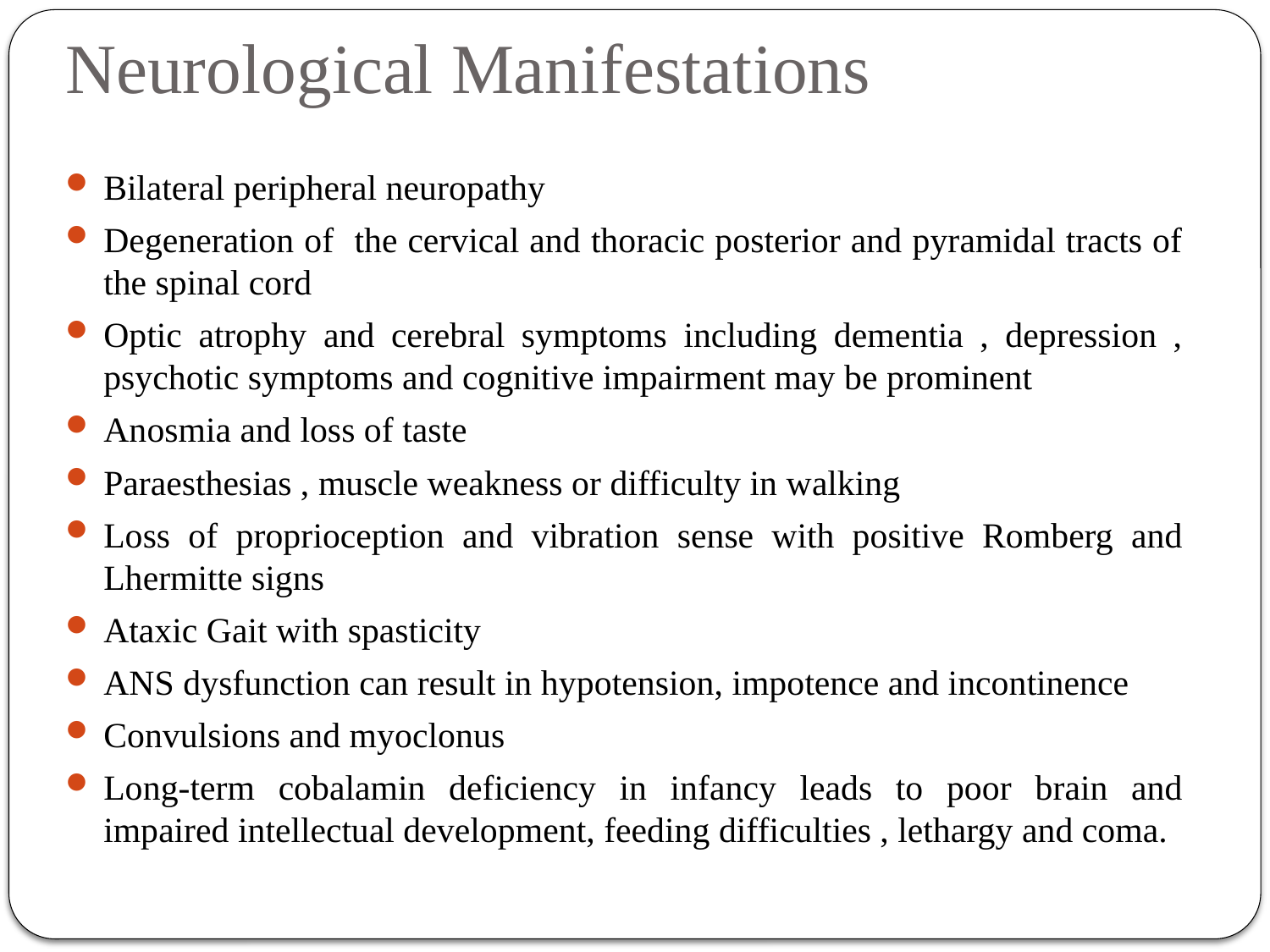

# Neurological Manifestations
Bilateral peripheral neuropathy
Degeneration of  the cervical and thoracic posterior and pyramidal tracts of the spinal cord
Optic atrophy and cerebral symptoms including dementia , depression , psychotic symptoms and cognitive impairment may be prominent
Anosmia and loss of taste
Paraesthesias , muscle weakness or difficulty in walking
Loss of proprioception and vibration sense with positive Romberg and Lhermitte signs
Ataxic Gait with spasticity
ANS dysfunction can result in hypotension, impotence and incontinence
Convulsions and myoclonus
Long-term cobalamin deficiency in infancy leads to poor brain and impaired intellectual development, feeding difficulties , lethargy and coma.